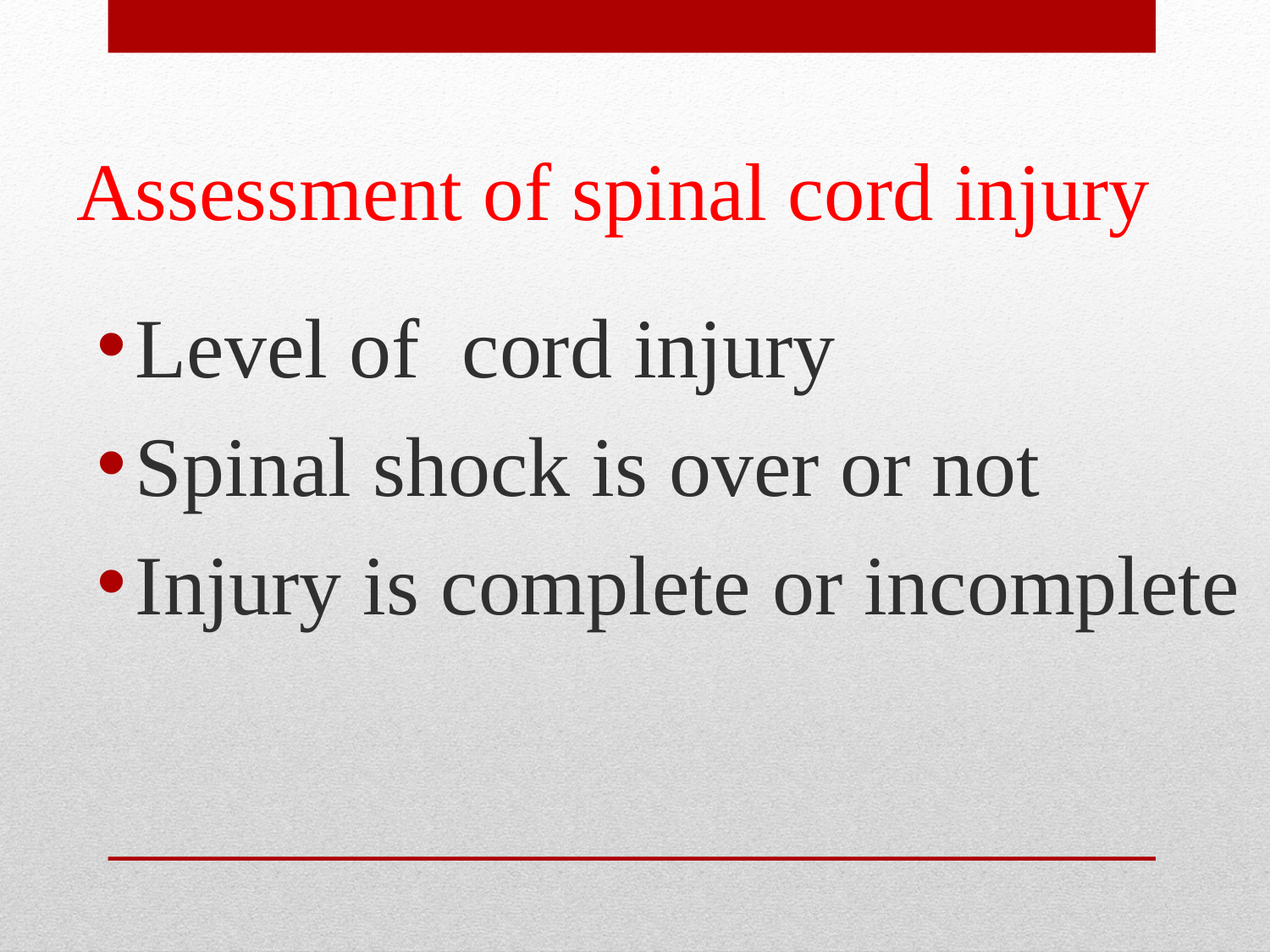

Assessment of spinal cord injury
Level of  cord injury
Spinal shock is over or not
Injury is complete or incomplete